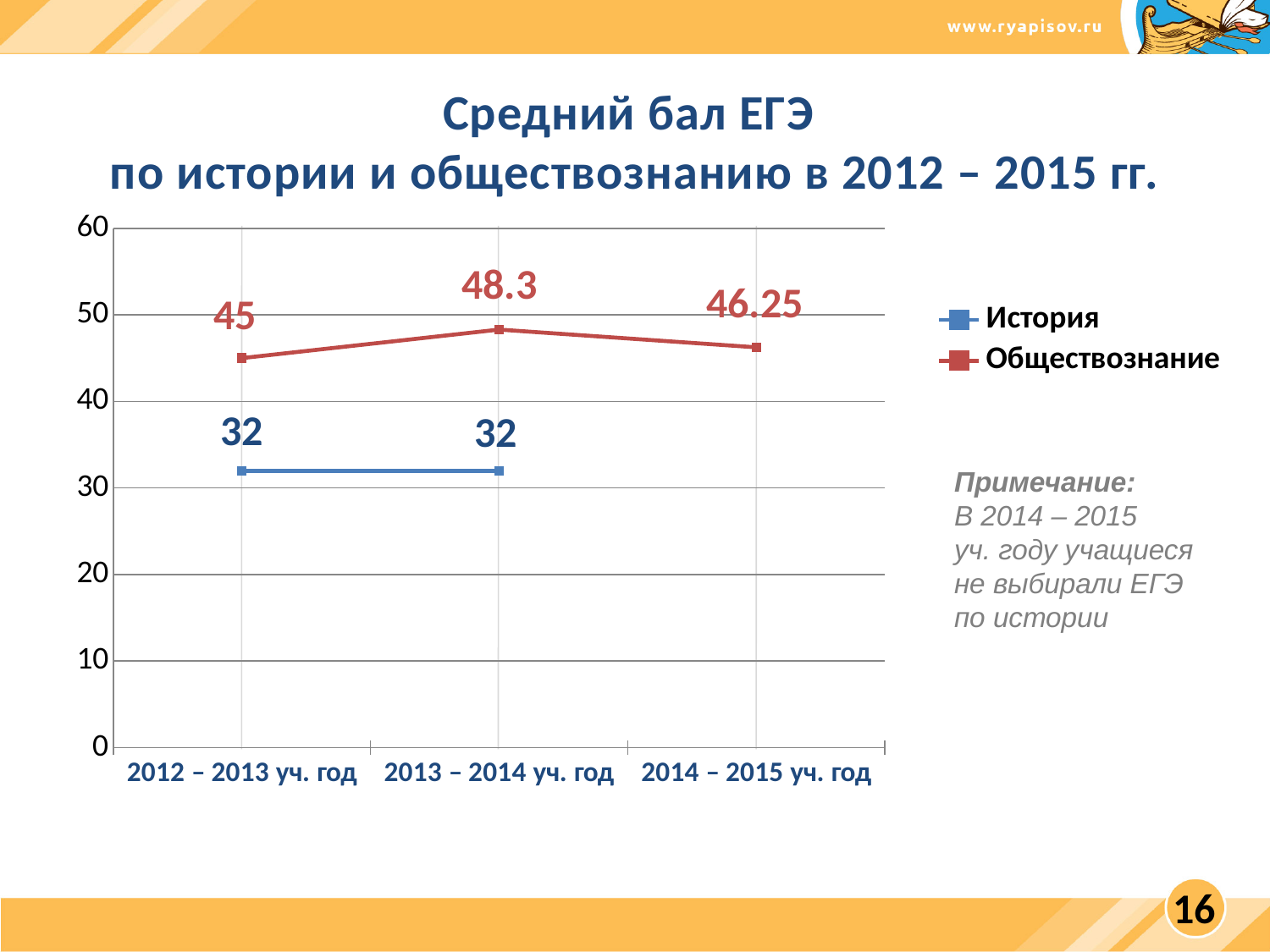

Средний бал ЕГЭ
по истории и обществознанию в 2012 – 2015 гг.

### Chart

| Category | История | Обществознание |
|---|---|---|
| 2012 – 2013 уч. год | 32.0 | 45.0 |
| 2013 – 2014 уч. год | 32.0 | 48.3 |
| 2014 – 2015 уч. год | None | 46.25 |
Примечание:
В 2014 – 2015
уч. году учащиеся
не выбирали ЕГЭ
по истории
16